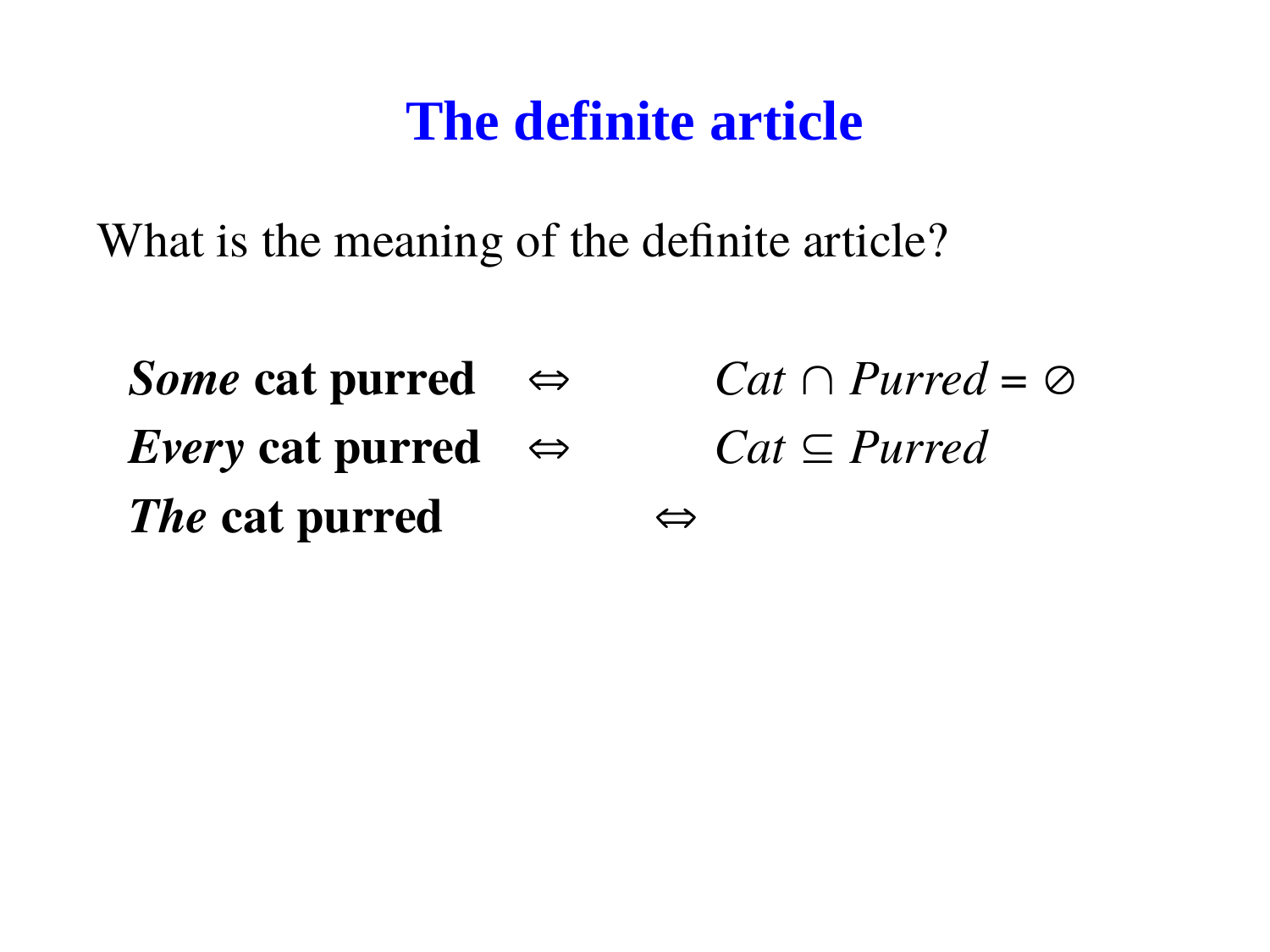

# The definite article
What is the meaning of the definite article?

Some cat purred 	⇔	     Cat ∩ Purred = ∅
Every cat purred 	⇔	     Cat ⊆ Purred
The cat purred 		⇔